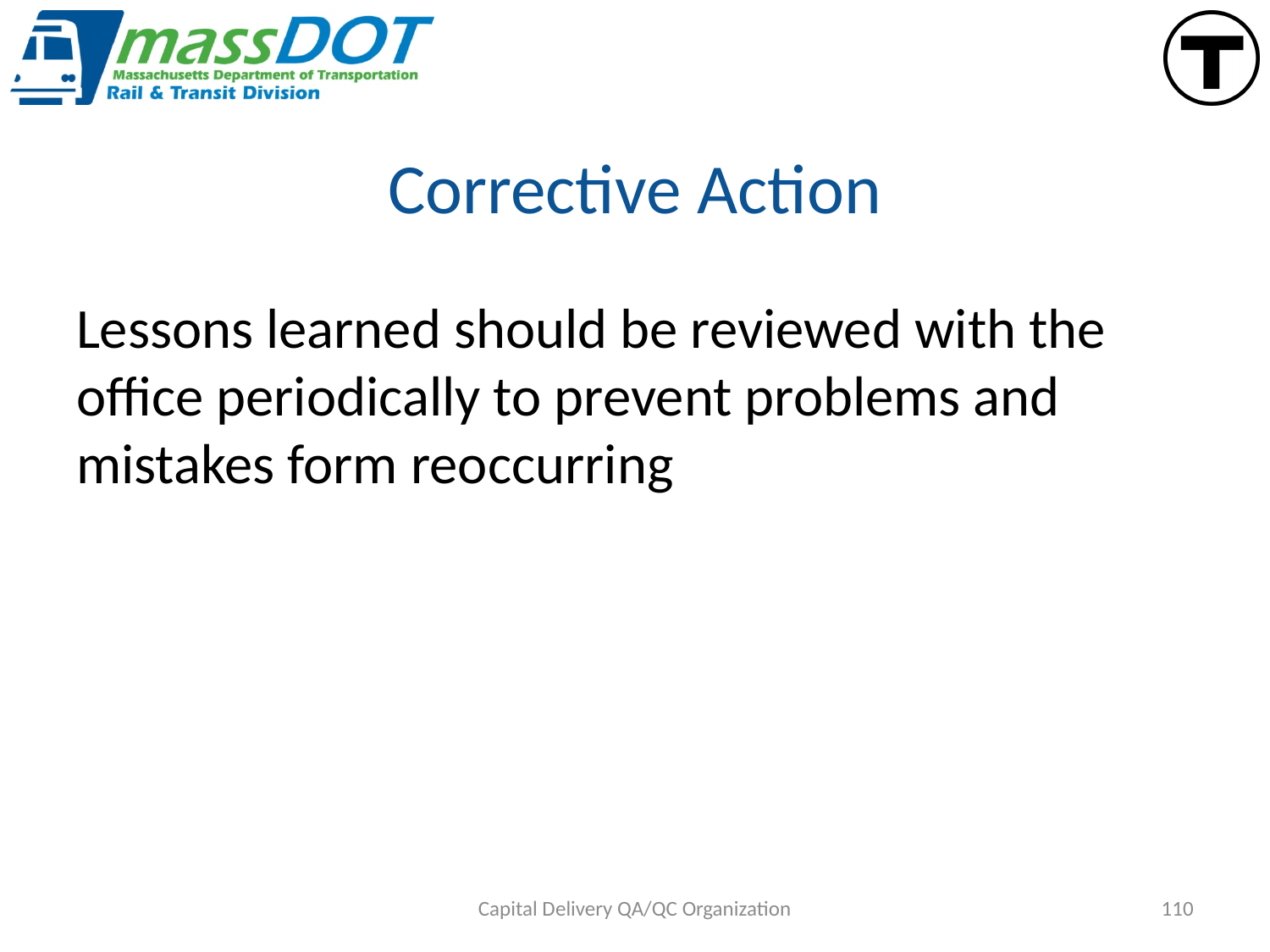

# Corrective Action
Lessons learned should be reviewed with the office periodically to prevent problems and mistakes form reoccurring
Capital Delivery QA/QC Organization
110